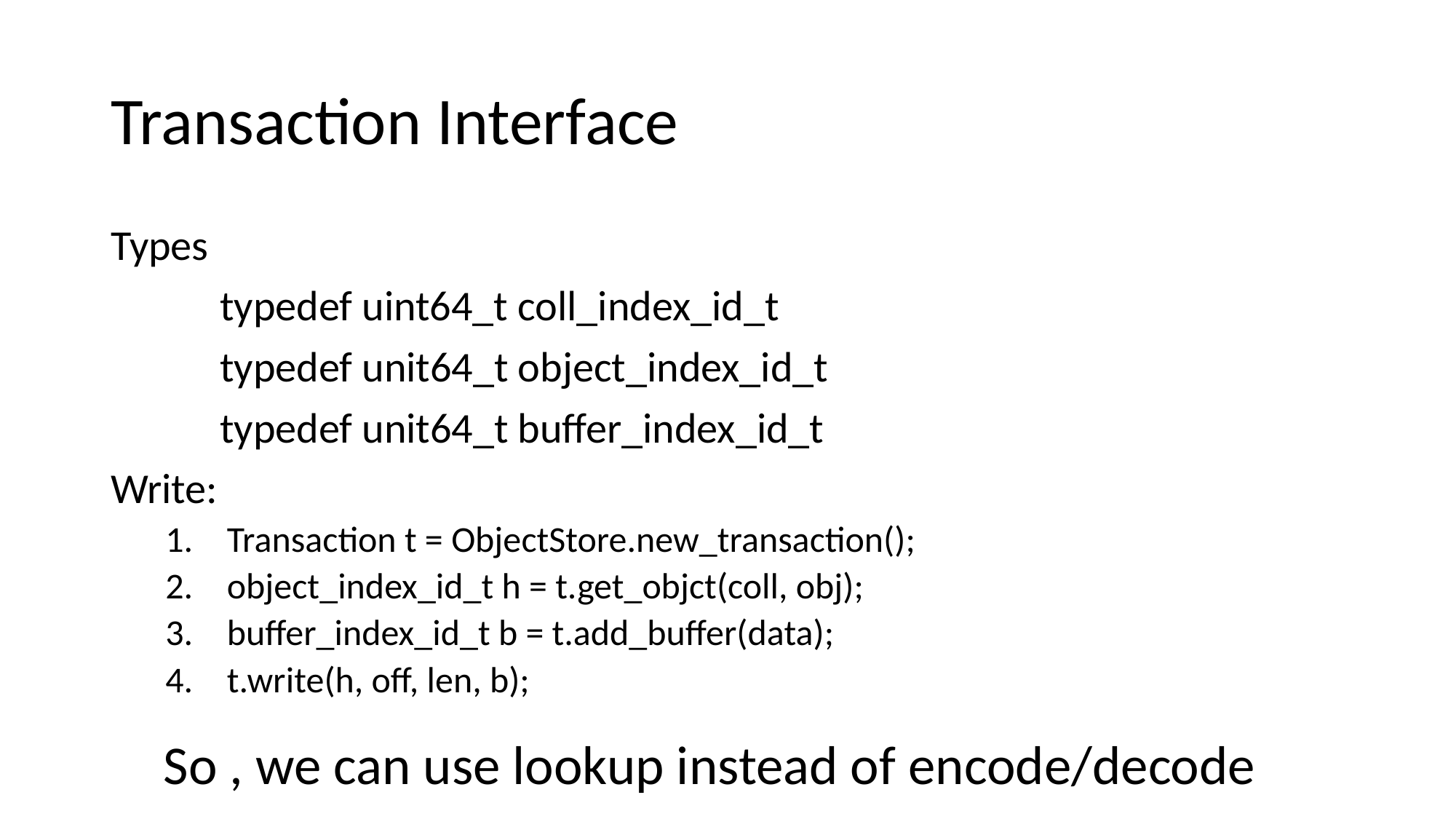

# Transaction Interface
Types
	typedef uint64_t coll_index_id_t
	typedef unit64_t object_index_id_t
	typedef unit64_t buffer_index_id_t
Write:
Transaction t = ObjectStore.new_transaction();
object_index_id_t h = t.get_objct(coll, obj);
buffer_index_id_t b = t.add_buffer(data);
t.write(h, off, len, b);

So , we can use lookup instead of encode/decode